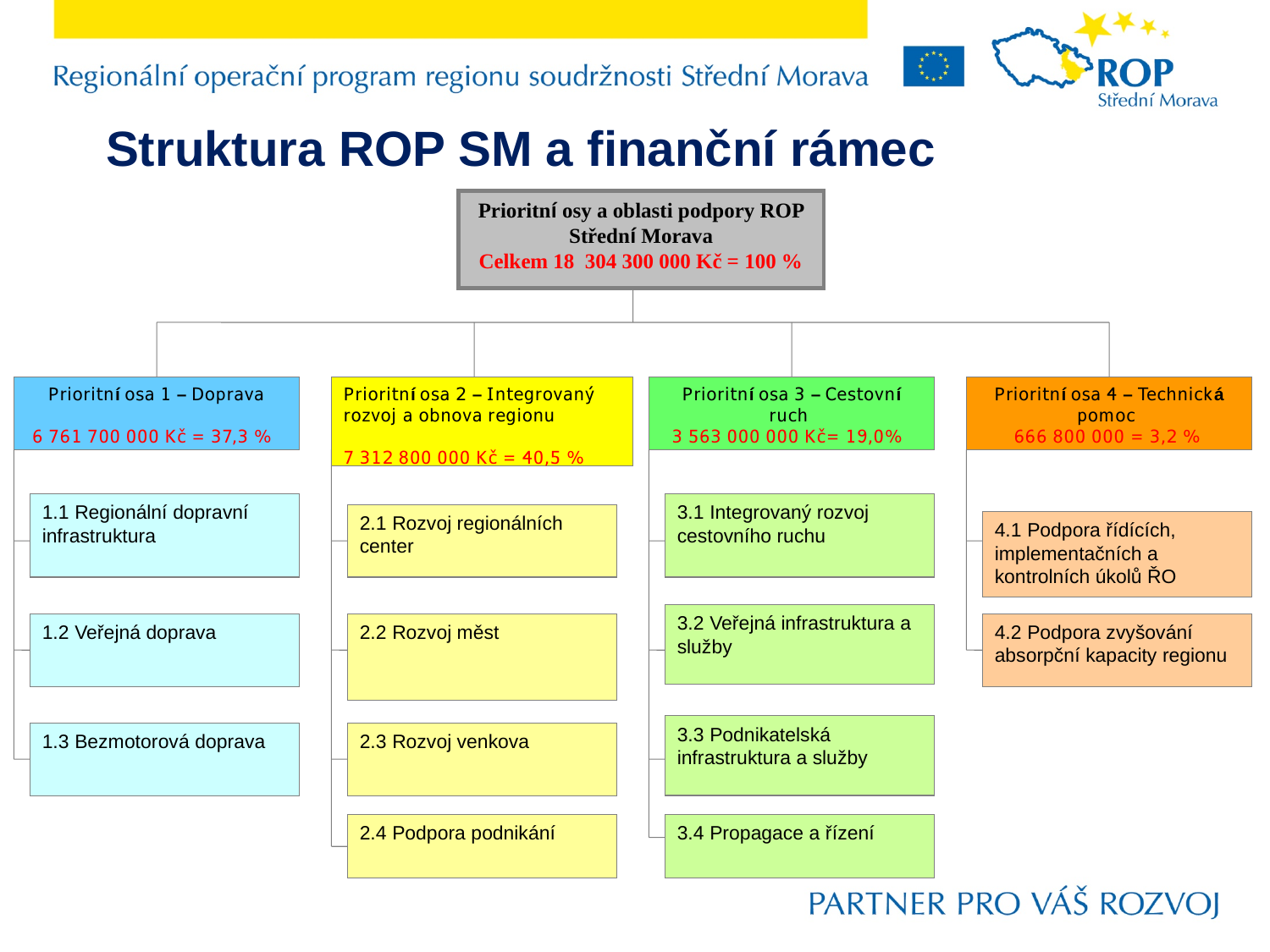

Struktura ROP SM a finanční rámec

Prioritní osy a oblasti podpory ROP Střední Morava
Celkem 18  304 300 000 Kč = 100 %

Prioritní osa 1 – Doprava

6 761 700 000 Kč = 37,3 %

Prioritní osa 2 – Integrovaný rozvoj a obnova regionu

7 312 800 000 Kč = 40,5 %
Prioritní osa 3 – Cestovní ruch
3 563 000 000 Kč= 19,0%

Prioritní osa 4 – Technická pomoc
666 800 000 = 3,2 %

1.1 Regionální dopravní infrastruktura
3.1 Integrovaný rozvoj cestovního ruchu

2.1 Rozvoj regionálních center

4.1 Podpora řídících, implementačních a kontrolních úkolů ŘO

3.2 Veřejná infrastruktura a služby

1.2 Veřejná doprava

2.2 Rozvoj měst

4.2 Podpora zvyšování absorpční kapacity regionu

3.3 Podnikatelská infrastruktura a služby

1.3 Bezmotorová doprava

2.3 Rozvoj venkova

2.4 Podpora podnikání

3.4 Propagace a řízení